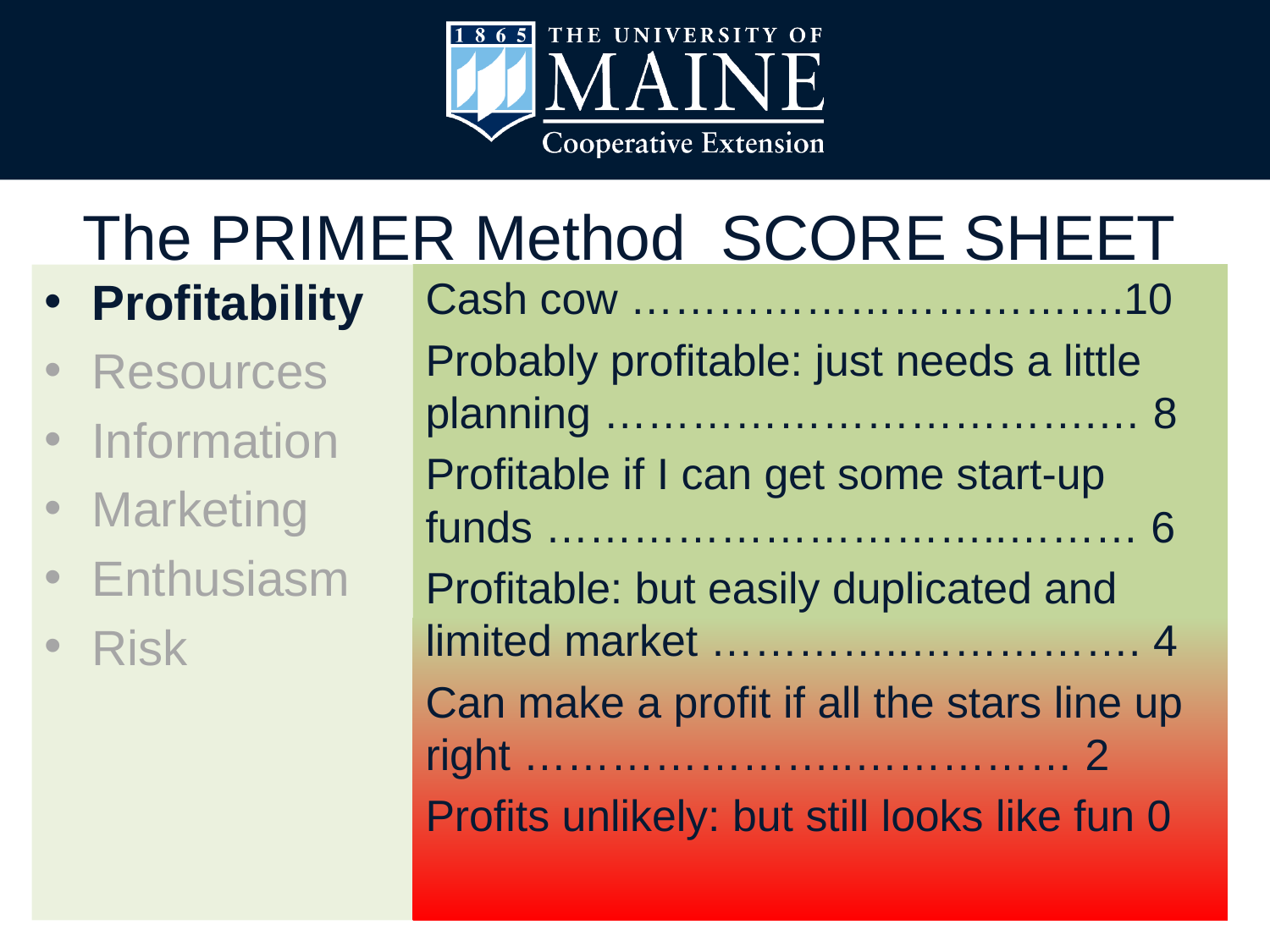

# The PRIMER Method  SCORE SHEET
Cash cow …………………………….10
Probably profitable: just needs a little planning …………………………….… 8
Profitable if I can get some start-up funds …………………………..……… 6
Profitable: but easily duplicated and limited market …………..……………. 4
Can make a profit if all the stars line up right …………………..…………… 2
Profits unlikely: but still looks like fun 0

Profitability
Resources
Information
Marketing
Enthusiasm
Risk